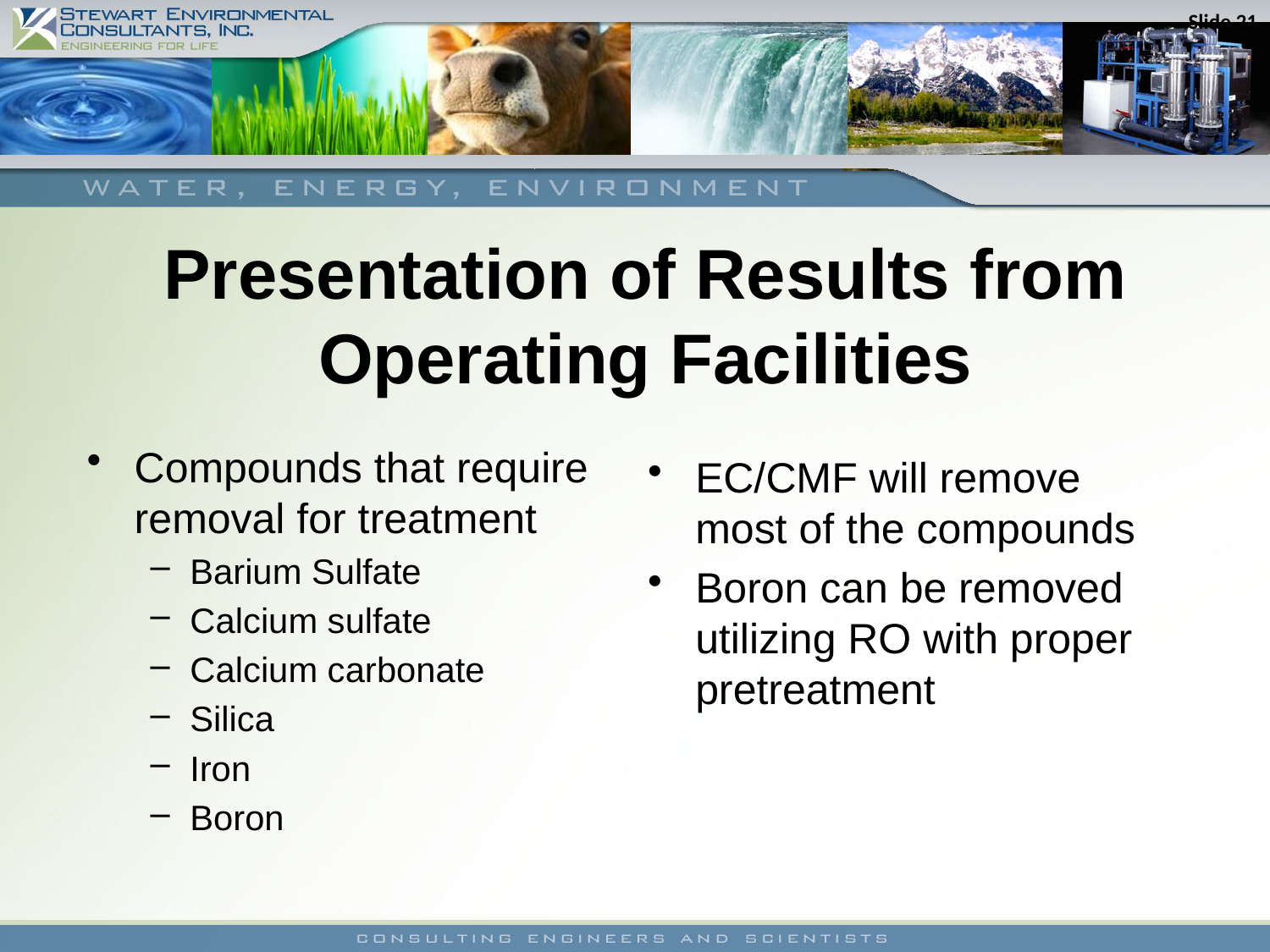

Slide 21
# Presentation of Results from Operating Facilities
Compounds that require removal for treatment
Barium Sulfate
Calcium sulfate
Calcium carbonate
Silica
Iron
Boron
EC/CMF will remove most of the compounds
Boron can be removed utilizing RO with proper pretreatment